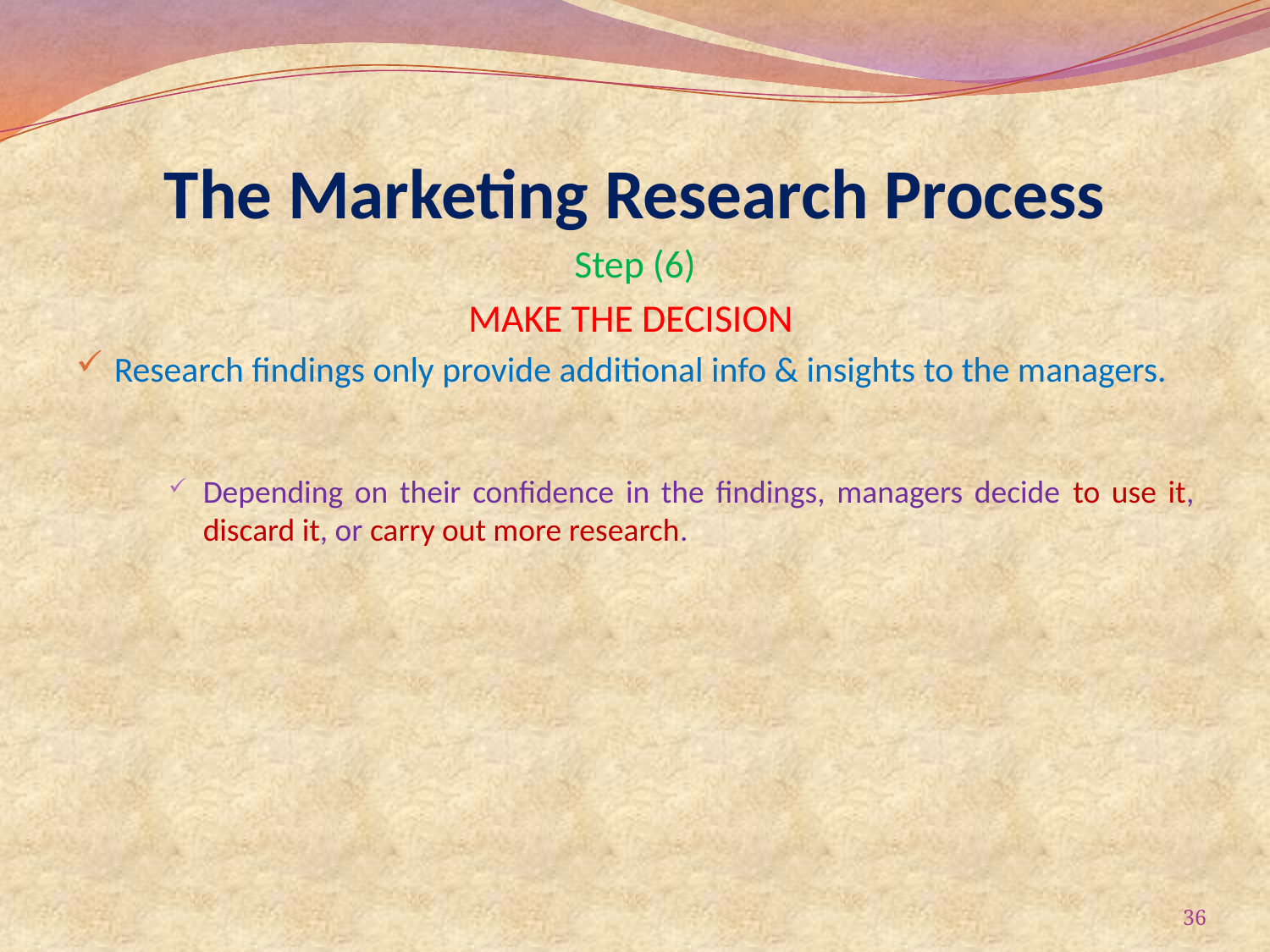

# The Marketing Research Process
Step (6)
MAKE THE DECISION
Research findings only provide additional info & insights to the managers.

Depending on their confidence in the findings, managers decide to use it, discard it, or carry out more research.

36